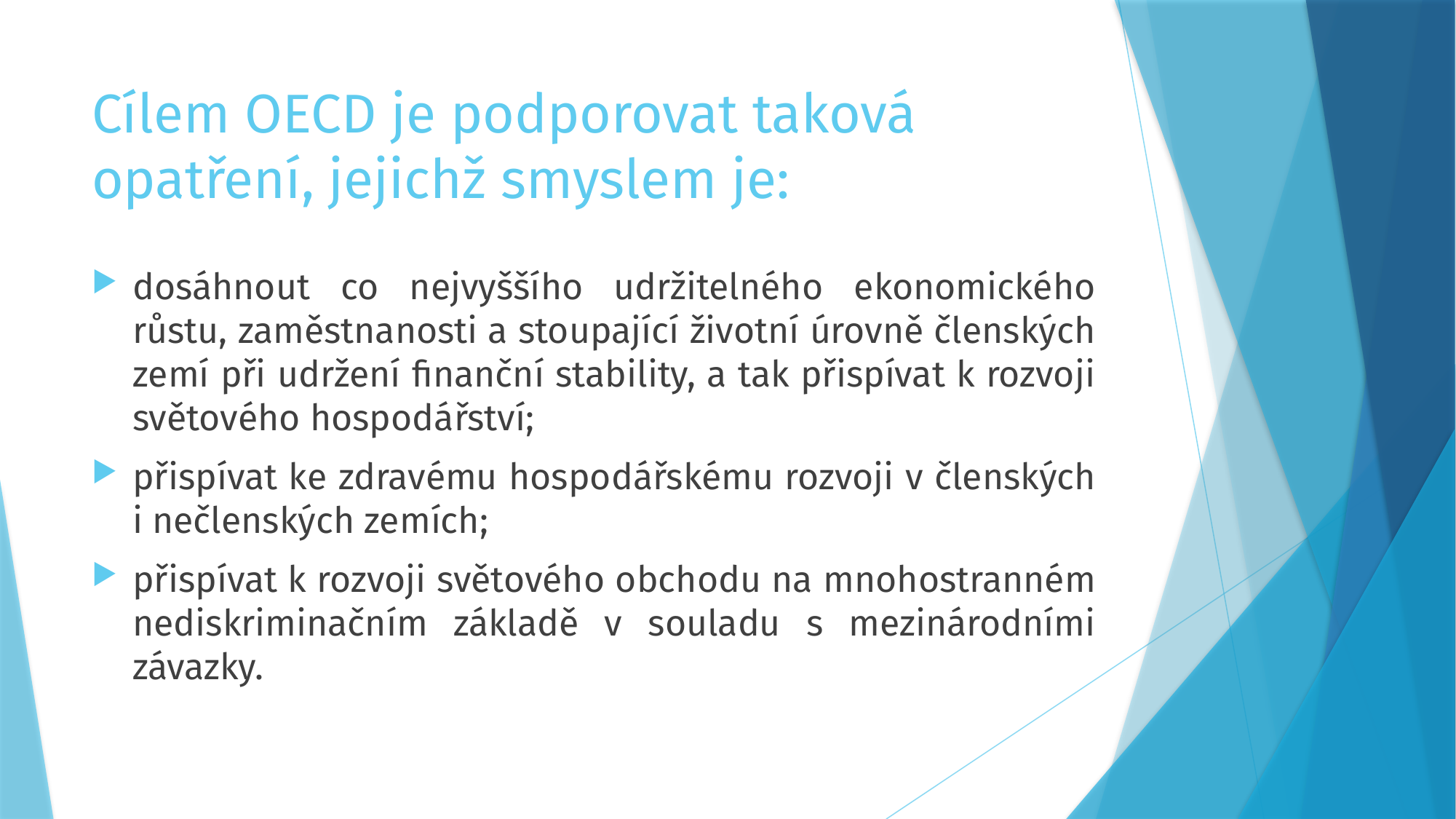

# Cílem OECD je podporovat taková opatření, jejichž smyslem je:
dosáhnout co nejvyššího udržitelného ekonomického růstu, zaměstnanosti a stoupající životní úrovně členských zemí při udržení finanční stability, a tak přispívat k rozvoji světového hospodářství;
přispívat ke zdravému hospodářskému rozvoji v členských i nečlenských zemích;
přispívat k rozvoji světového obchodu na mnohostranném nediskriminačním základě v souladu s mezinárodními závazky.